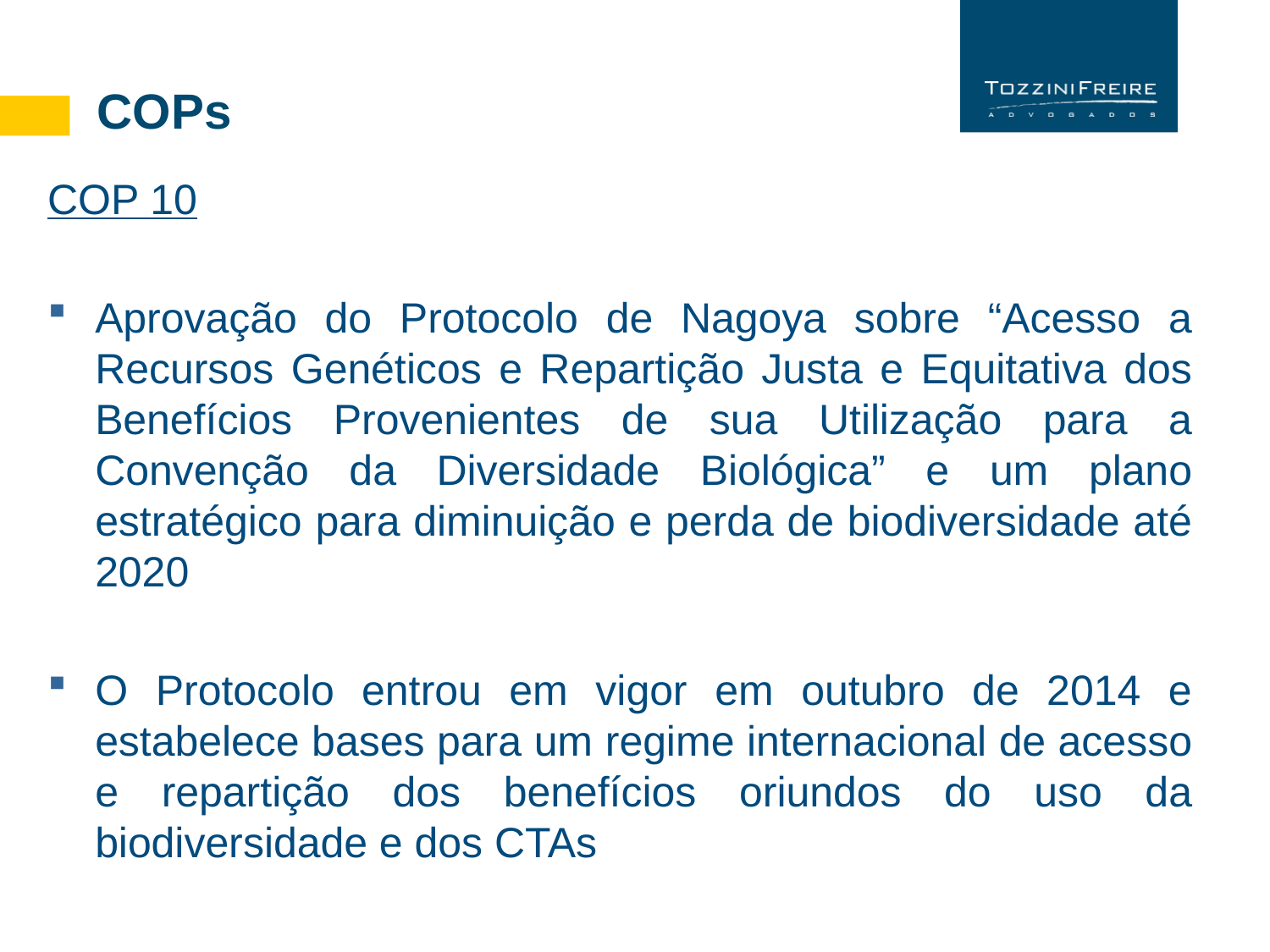

COPs

COP 10

Aprovação do Protocolo de Nagoya sobre “Acesso a Recursos Genéticos e Repartição Justa e Equitativa dos Benefícios Provenientes de sua Utilização para a Convenção da Diversidade Biológica” e um plano estratégico para diminuição e perda de biodiversidade até 2020

O Protocolo entrou em vigor em outubro de 2014 e estabelece bases para um regime internacional de acesso e repartição dos benefícios oriundos do uso da biodiversidade e dos CTAs